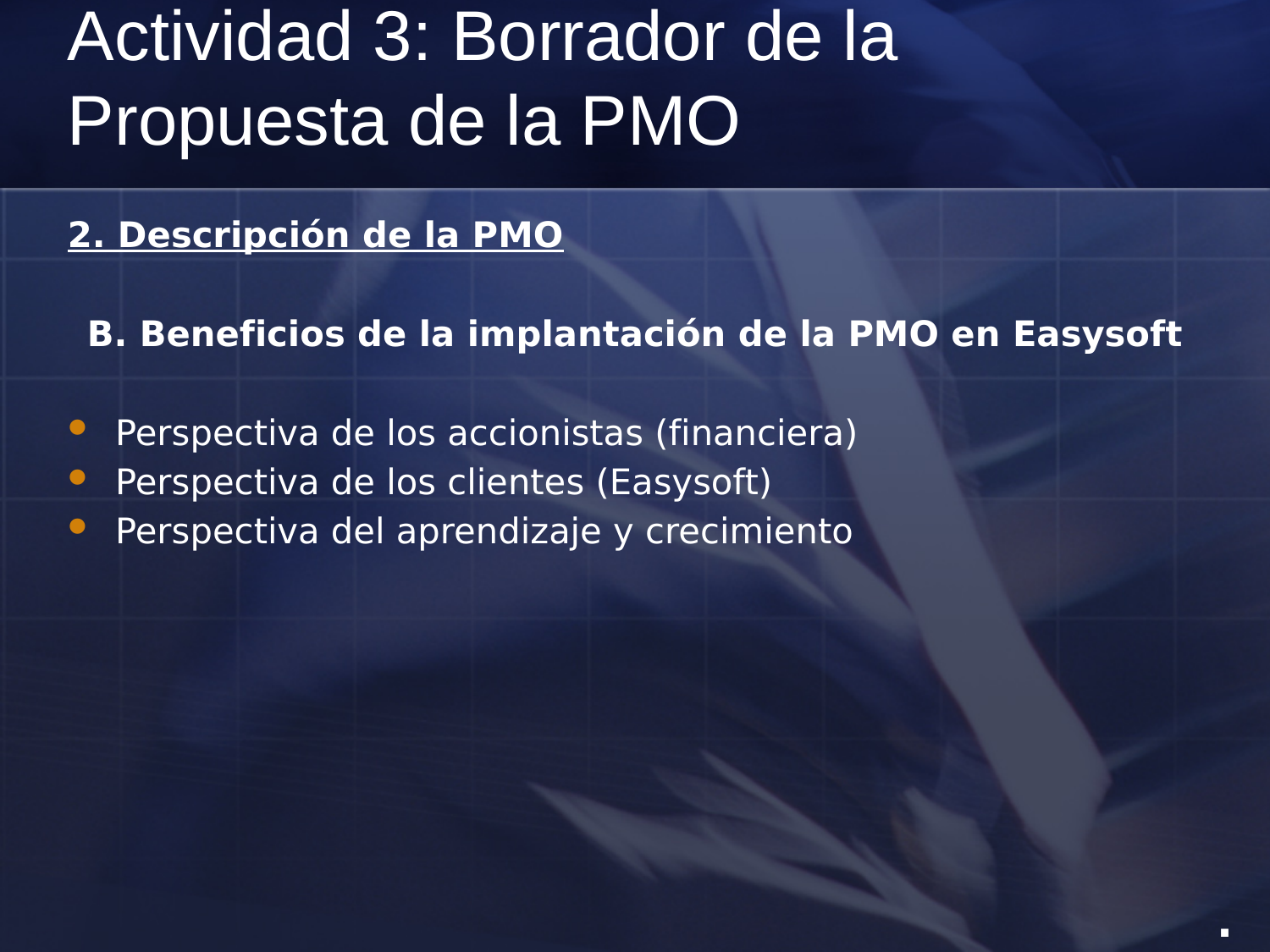

# Actividad 3: Borrador de la Propuesta de la PMO
2. Descripción de la PMO

B. Beneficios de la implantación de la PMO en Easysoft

Perspectiva de los accionistas (financiera)
Perspectiva de los clientes (Easysoft)
Perspectiva del aprendizaje y crecimiento

.